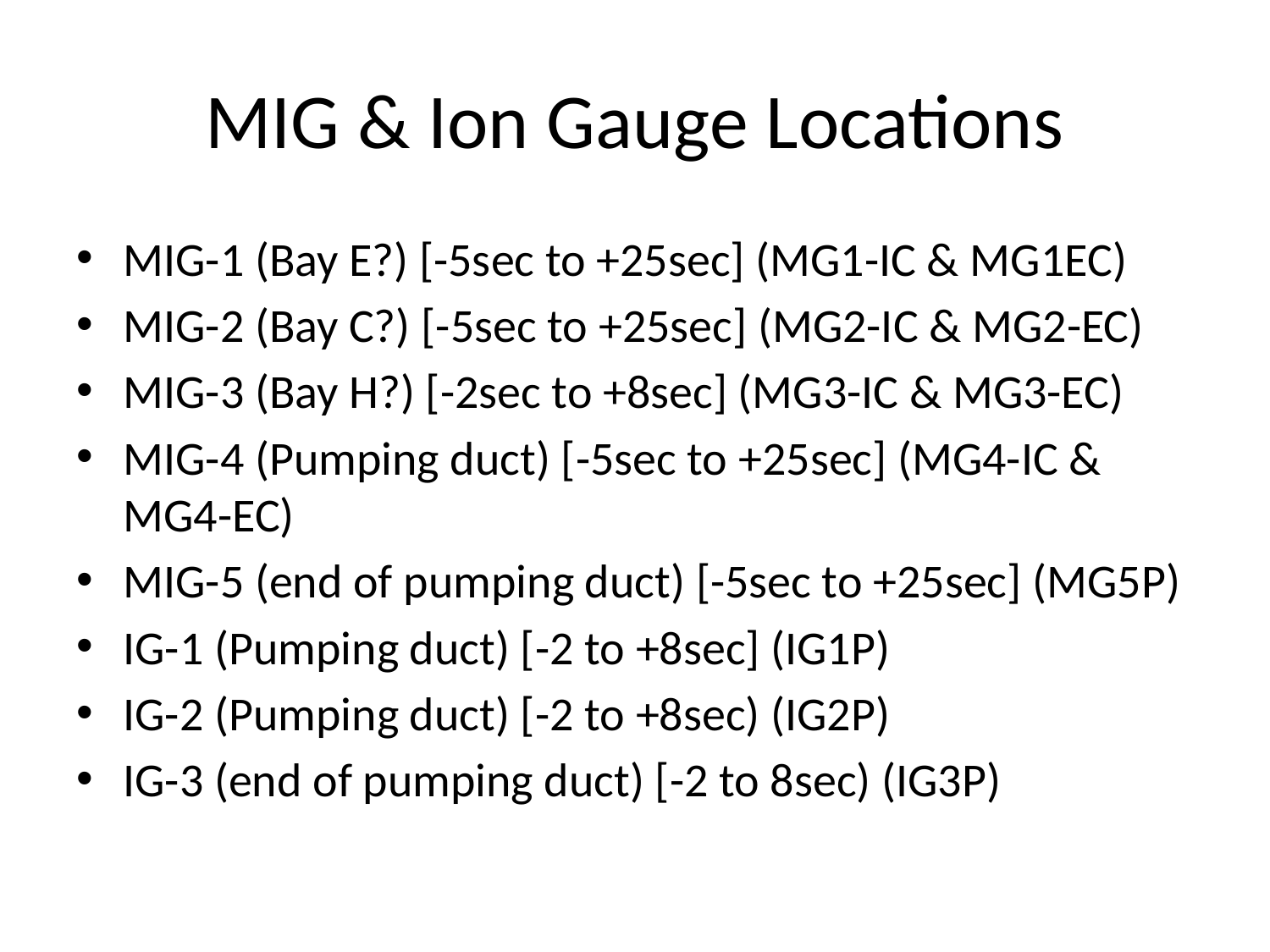

# MIG & Ion Gauge Locations
MIG-1 (Bay E?) [-5sec to +25sec] (MG1-IC & MG1EC)
MIG-2 (Bay C?) [-5sec to +25sec] (MG2-IC & MG2-EC)
MIG-3 (Bay H?) [-2sec to +8sec] (MG3-IC & MG3-EC)
MIG-4 (Pumping duct) [-5sec to +25sec] (MG4-IC & MG4-EC)
MIG-5 (end of pumping duct) [-5sec to +25sec] (MG5P)
IG-1 (Pumping duct) [-2 to +8sec] (IG1P)
IG-2 (Pumping duct) [-2 to +8sec) (IG2P)
IG-3 (end of pumping duct) [-2 to 8sec) (IG3P)